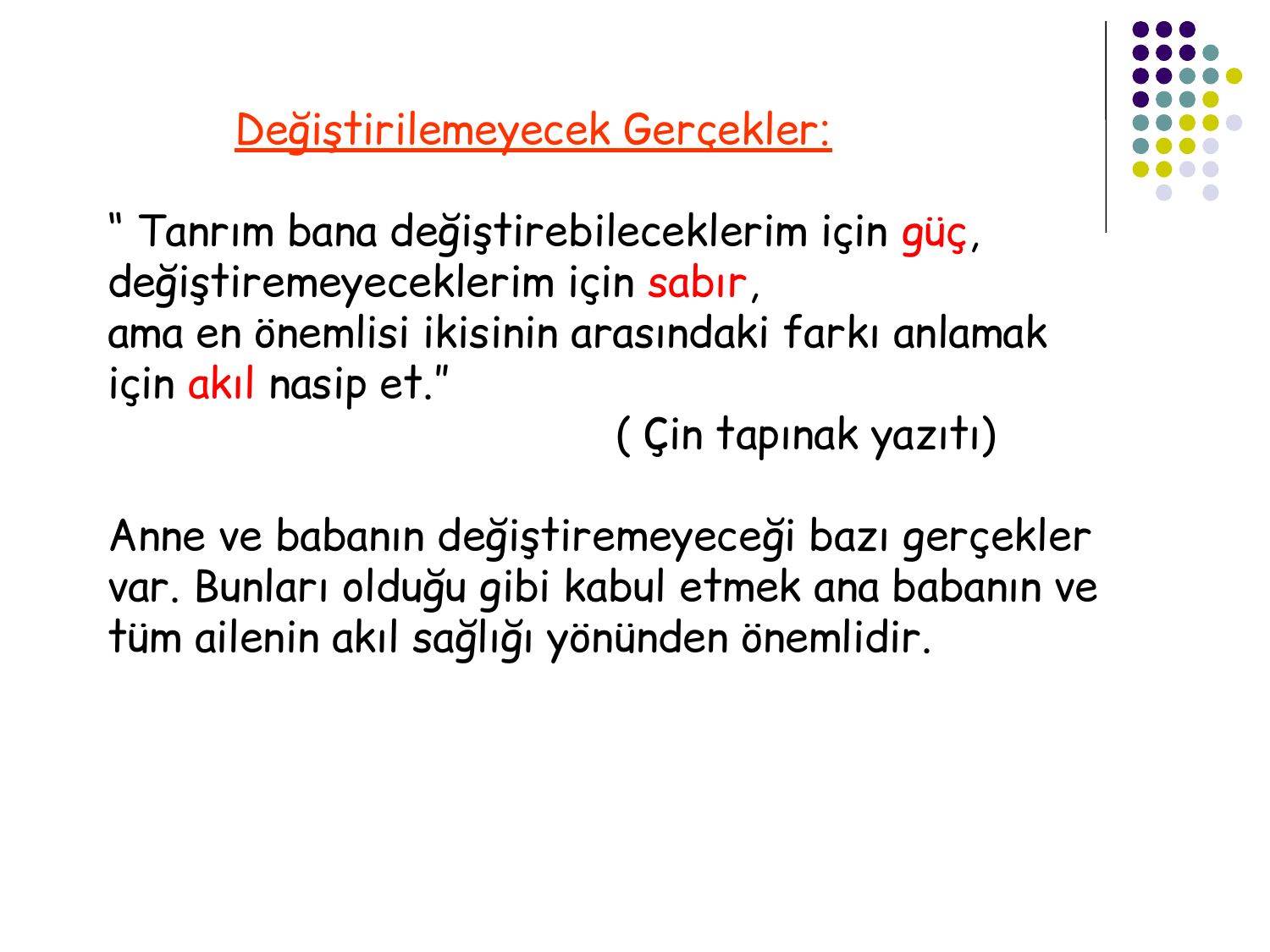

Değiştirilemeyecek Gerçekler:

“ Tanrım bana değiştirebileceklerim için güç,
değiştiremeyeceklerim için sabır,
ama en önemlisi ikisinin arasındaki farkı anlamak için akıl nasip et.”
				( Çin tapınak yazıtı)

Anne ve babanın değiştiremeyeceği bazı gerçekler var. Bunları olduğu gibi kabul etmek ana babanın ve tüm ailenin akıl sağlığı yönünden önemlidir.